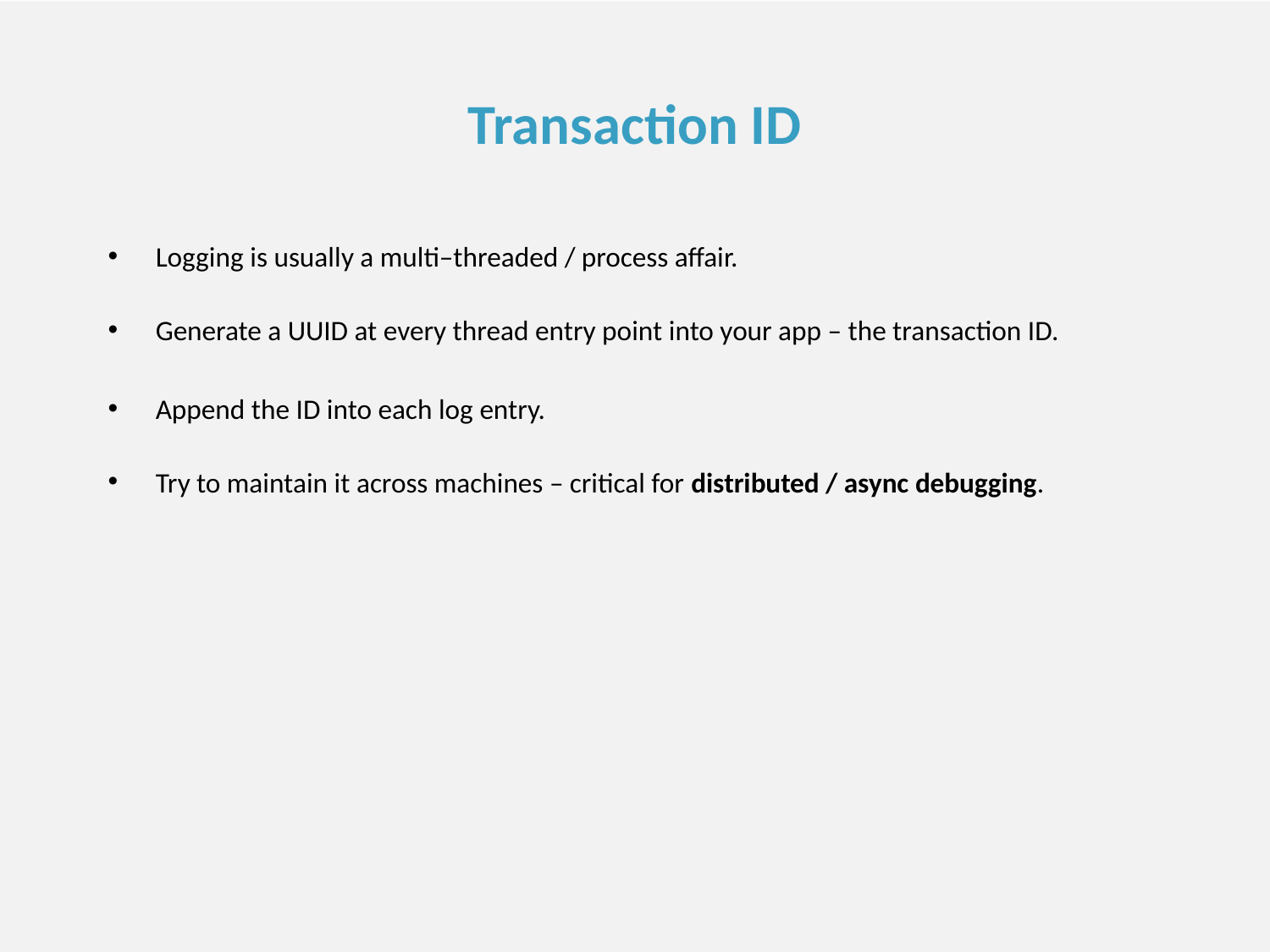

# Transaction ID
Logging is usually a multi–threaded / process affair.
Generate a UUID at every thread entry point into your app – the transaction ID.

Append the ID into each log entry.
Try to maintain it across machines – critical for distributed / async debugging.